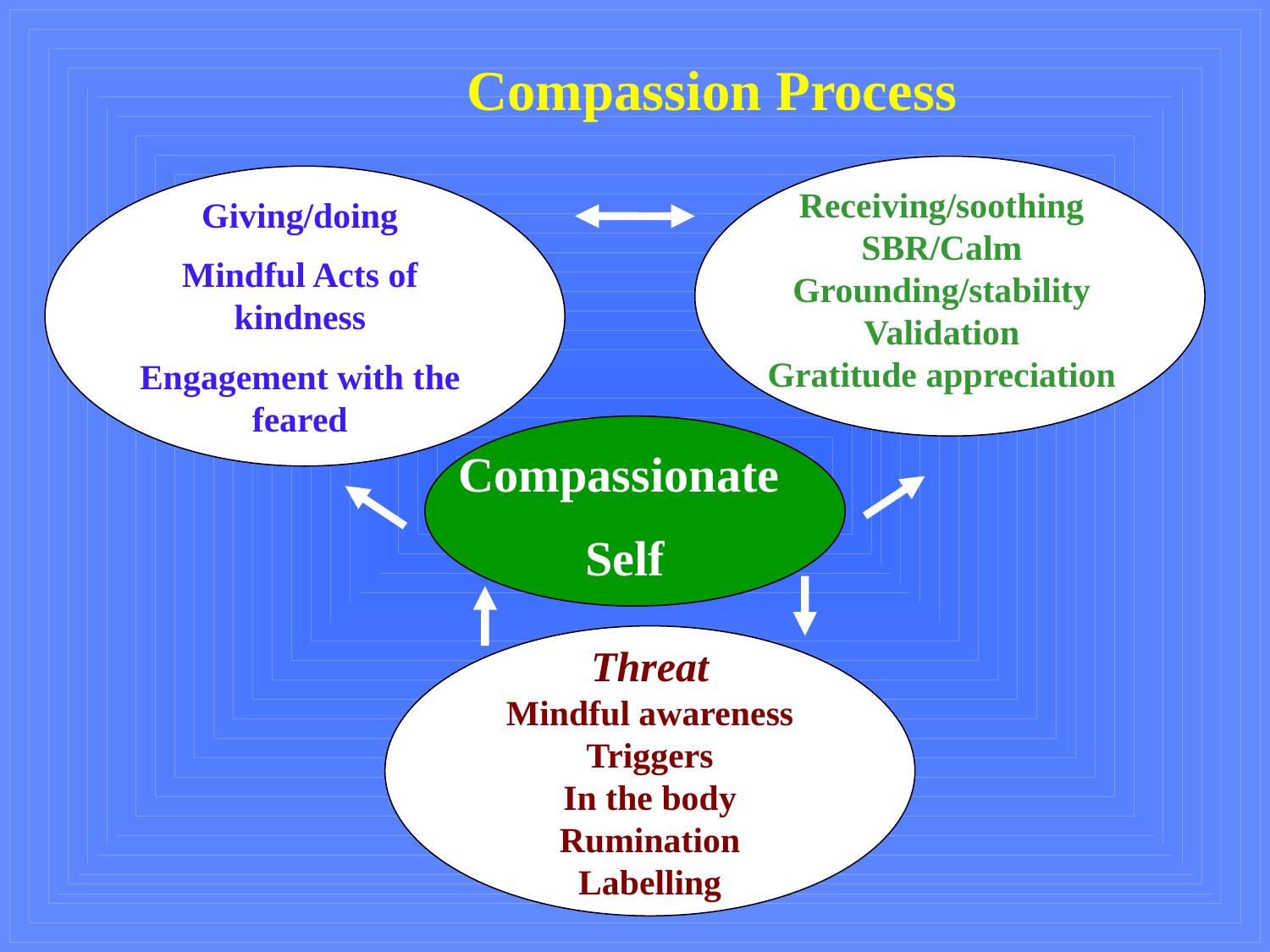

Compassion Process

Receiving/soothing
SBR/Calm
Grounding/stability
Validation
Gratitude appreciation
Giving/doing
Mindful Acts of kindness
Engagement with the feared

Compassionate
Self

Threat
Mindful awareness
Triggers
In the body
Rumination
Labelling